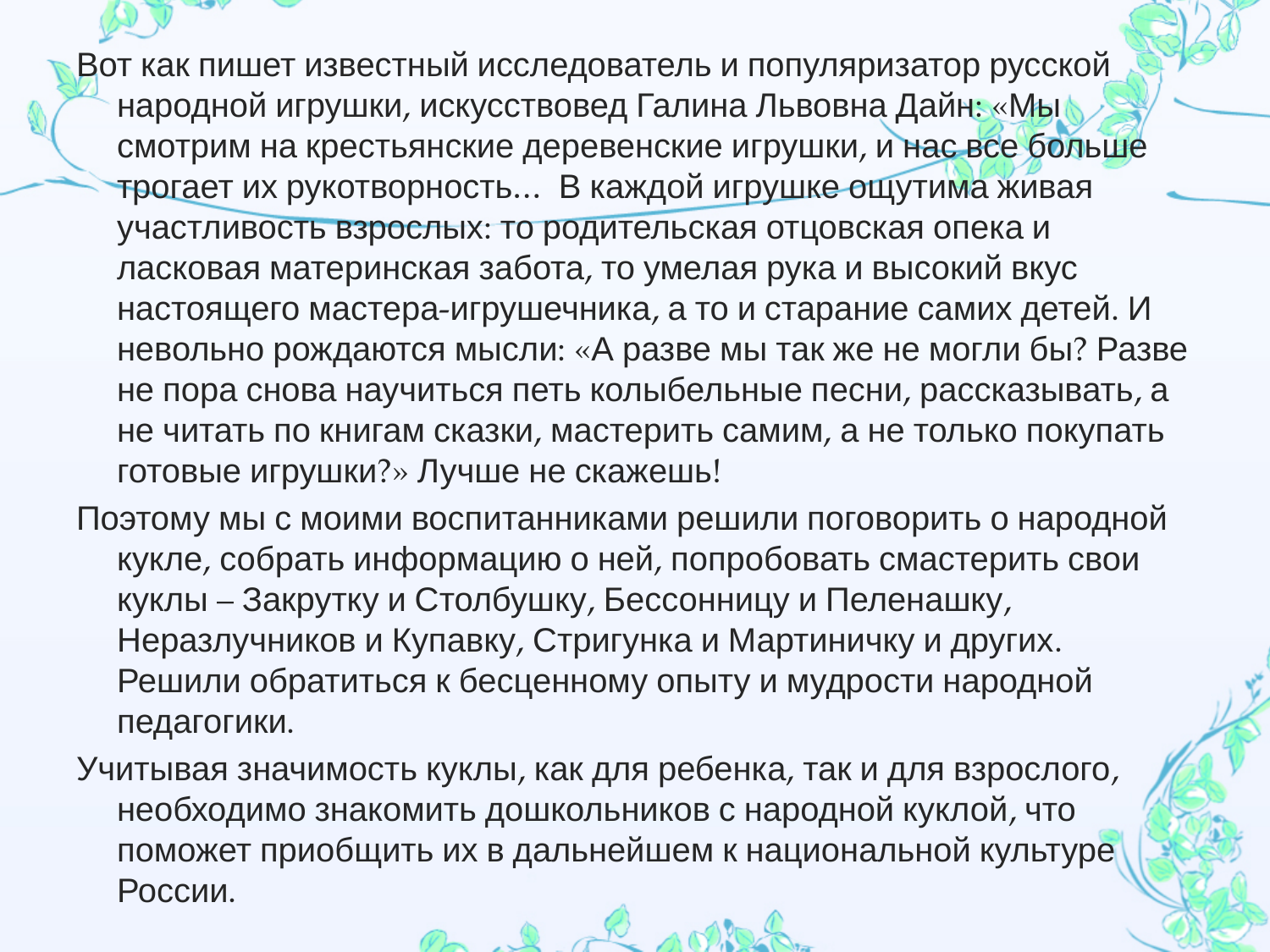

Вот как пишет известный исследователь и популяризатор русской народной игрушки, искусствовед Галина Львовна Дайн: «Мы смотрим на крестьянские деревенские игрушки, и нас все больше трогает их рукотворность…  В каждой игрушке ощутима живая участливость взрослых: то родительская отцовская опека и ласковая материнская забота, то умелая рука и высокий вкус настоящего мастера-игрушечника, а то и старание самих детей. И невольно рождаются мысли: «А разве мы так же не могли бы? Разве не пора снова научиться петь колыбельные песни, рассказывать, а не читать по книгам сказки, мастерить самим, а не только покупать готовые игрушки?» Лучше не скажешь!
Поэтому мы с моими воспитанниками решили поговорить о народной кукле, собрать информацию о ней, попробовать смастерить свои куклы – Закрутку и Столбушку, Бессонницу и Пеленашку, Неразлучников и Купавку, Стригунка и Мартиничку и других. Решили обратиться к бесценному опыту и мудрости народной педагогики.
Учитывая значимость куклы, как для ребенка, так и для взрослого, необходимо знакомить дошкольников с народной куклой, что поможет приобщить их в дальнейшем к национальной культуре России.

#